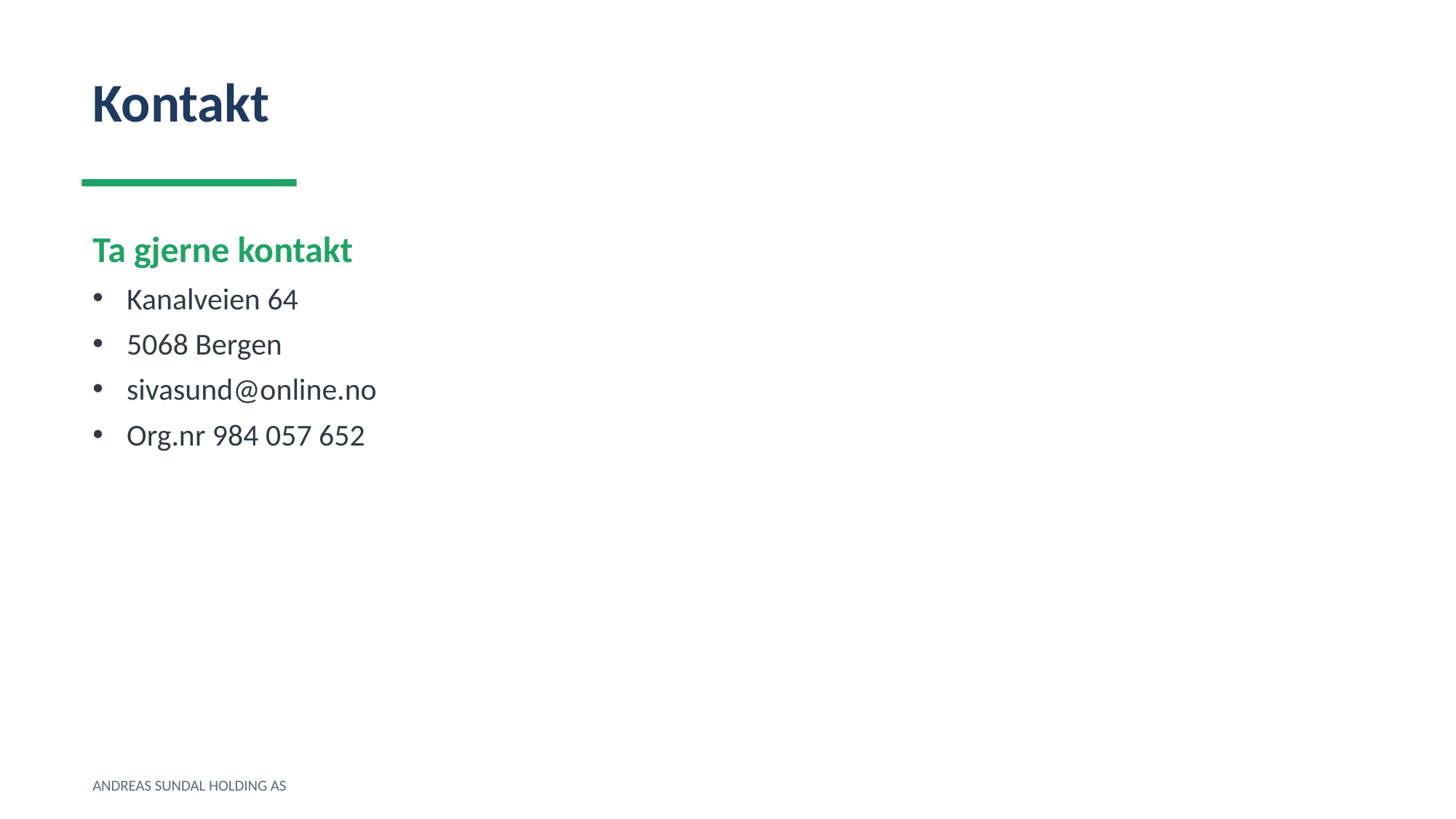

Kontakt

Ta gjerne kontakt
Kanalveien 64
5068 Bergen
sivasund@online.no
Org.nr 984 057 652
ANDREAS SUNDAL HOLDING AS